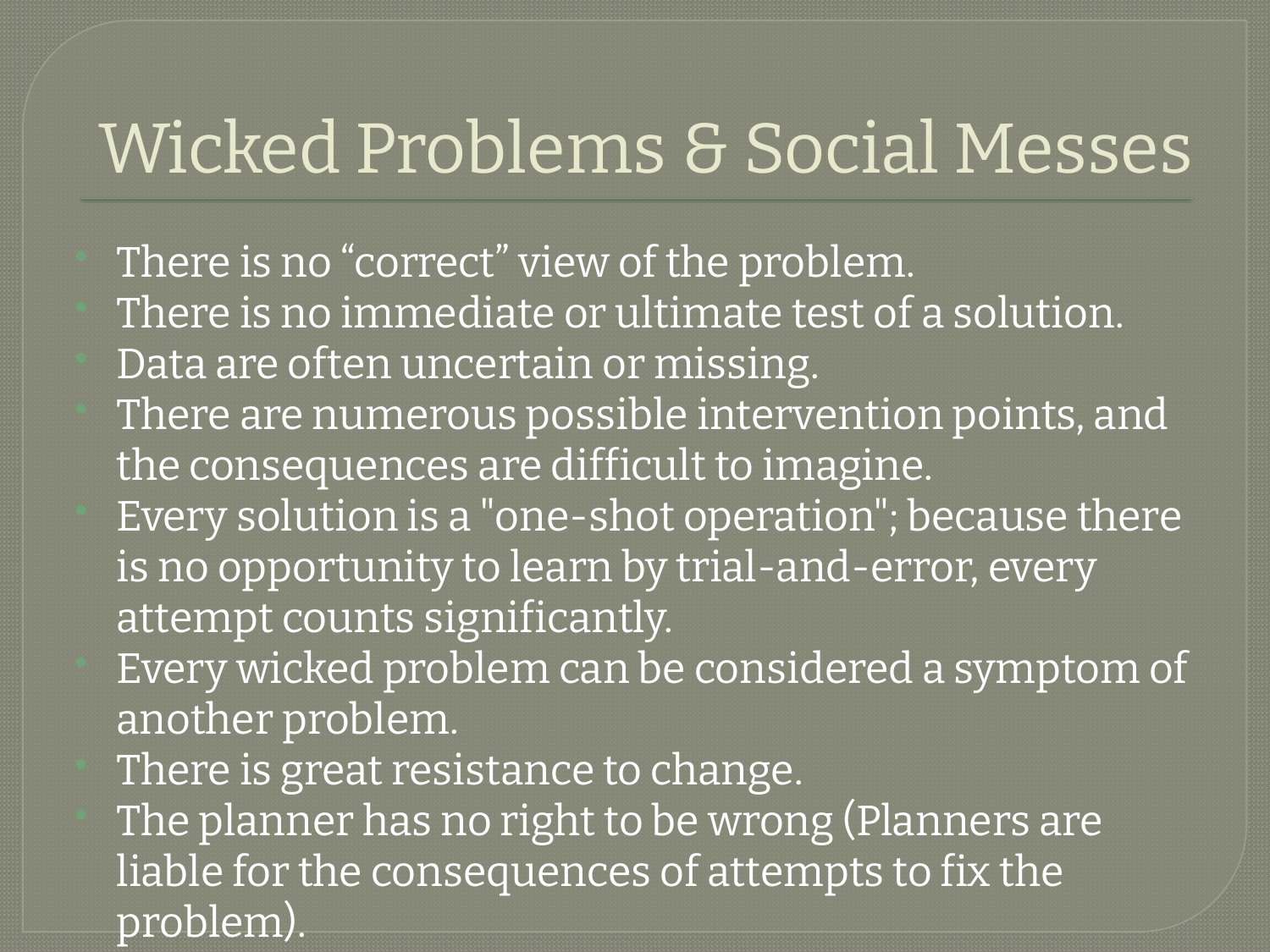

# Wicked Problems & Social Messes
There is no “correct” view of the problem.
There is no immediate or ultimate test of a solution.
Data are often uncertain or missing.
There are numerous possible intervention points, and the consequences are difficult to imagine.
Every solution is a "one-shot operation"; because there is no opportunity to learn by trial-and-error, every attempt counts significantly.
Every wicked problem can be considered a symptom of another problem.
There is great resistance to change.
The planner has no right to be wrong (Planners are liable for the consequences of attempts to fix the problem).